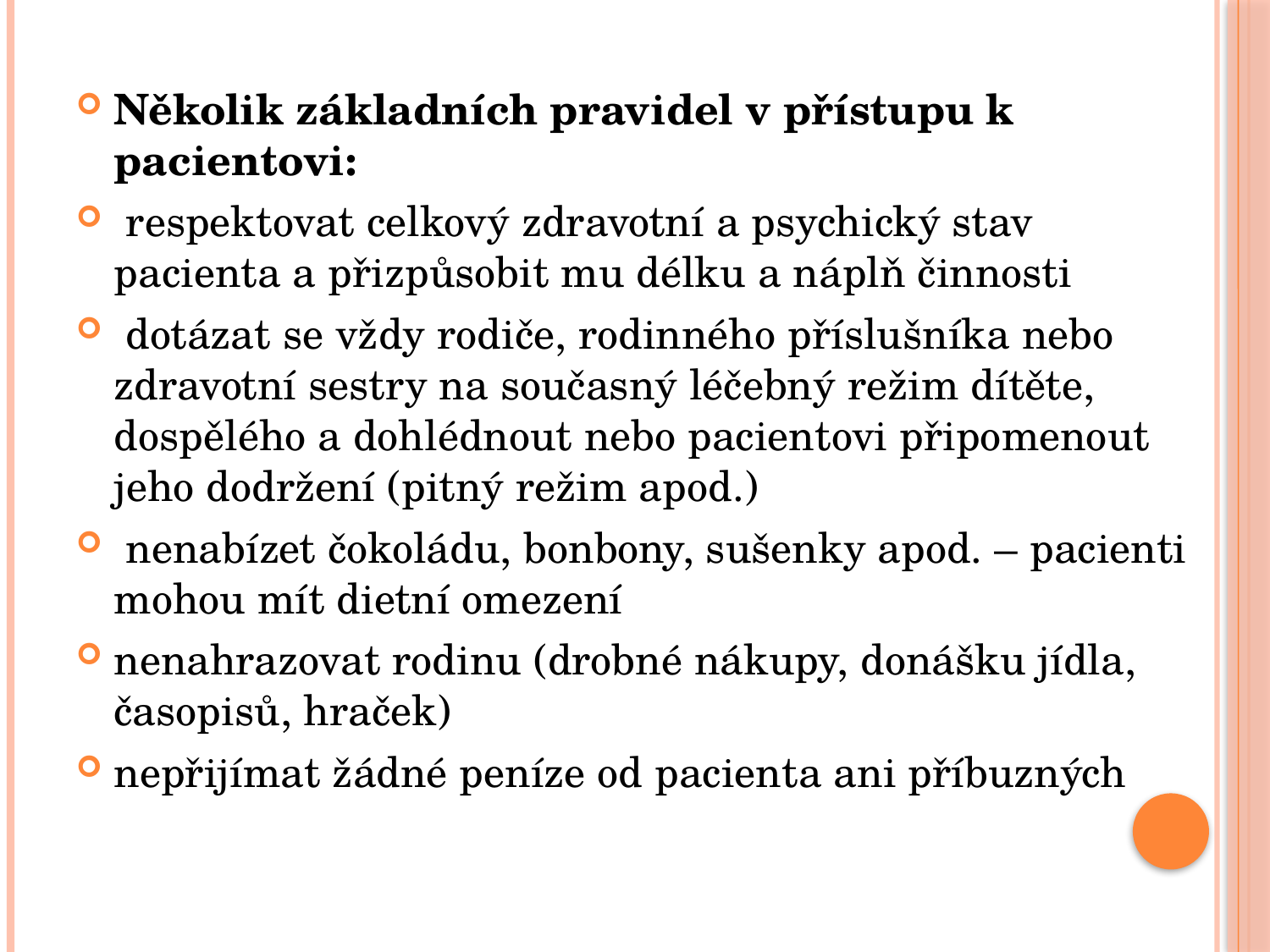

Několik základních pravidel v přístupu k pacientovi:
 respektovat celkový zdravotní a psychický stav pacienta a přizpůsobit mu délku a náplň činnosti
 dotázat se vždy rodiče, rodinného příslušníka nebo zdravotní sestry na současný léčebný režim dítěte, dospělého a dohlédnout nebo pacientovi připomenout jeho dodržení (pitný režim apod.)
 nenabízet čokoládu, bonbony, sušenky apod. – pacienti mohou mít dietní omezení
nenahrazovat rodinu (drobné nákupy, donášku jídla, časopisů, hraček)
nepřijímat žádné peníze od pacienta ani příbuzných